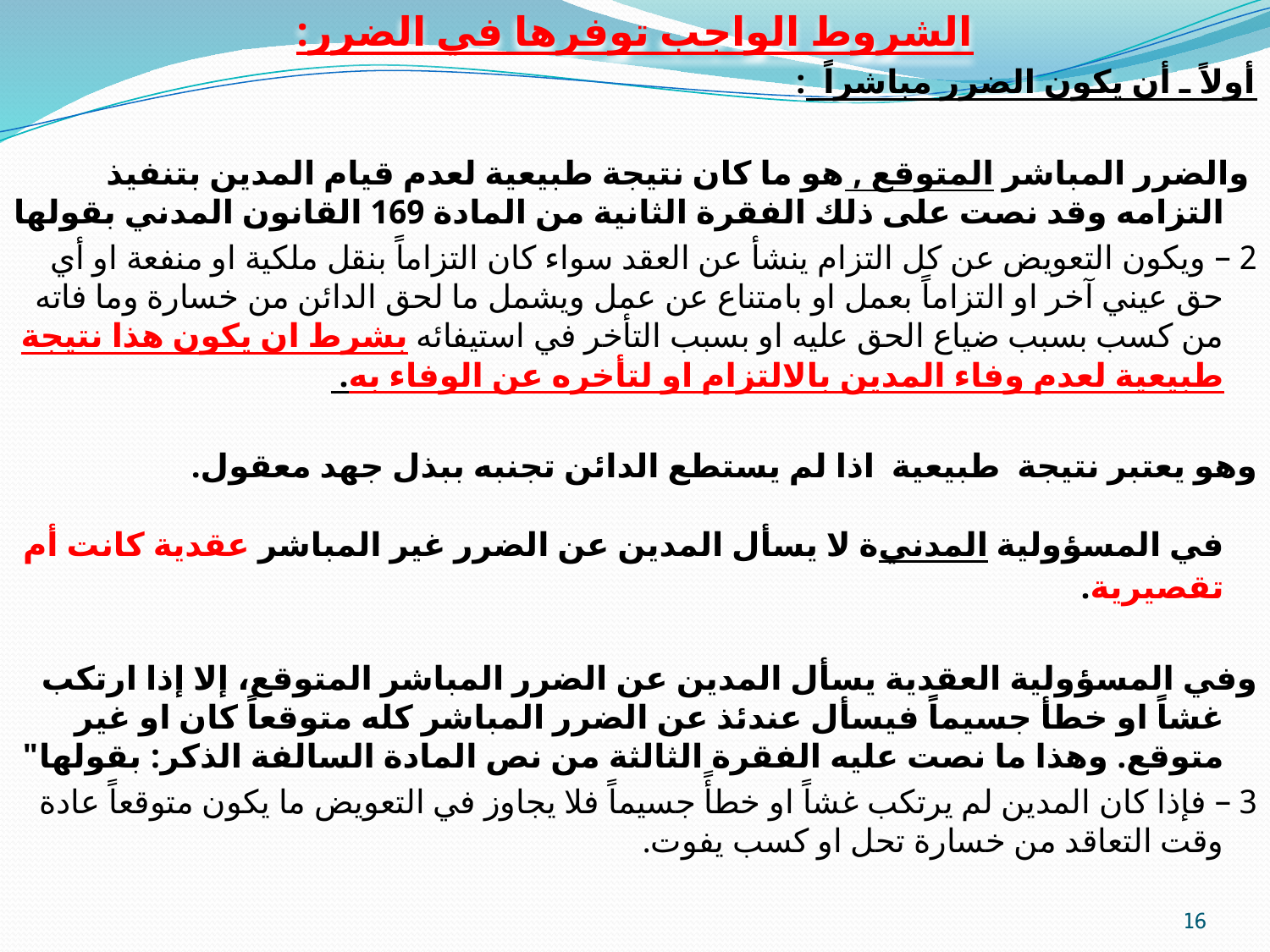

الشروط الواجب توفرها في الضرر:
أولاً ـ أن يكون الضرر مباشراً  :

 والضرر المباشر المتوقع , هو ما كان نتيجة طبيعية لعدم قيام المدين بتنفيذ التزامه وقد نصت على ذلك الفقرة الثانية من المادة 169 القانون المدني بقولها
2 – ويكون التعويض عن كل التزام ينشأ عن العقد سواء كان التزاماً بنقل ملكية او منفعة او أي حق عيني آخر او التزاماً بعمل او بامتناع عن عمل ويشمل ما لحق الدائن من خسارة وما فاته من كسب بسبب ضياع الحق عليه او بسبب التأخر في استيفائه بشرط ان يكون هذا نتيجة طبيعية لعدم وفاء المدين بالالتزام او لتأخره عن الوفاء به.

وهو يعتبر نتيجة  طبيعية  اذا لم يستطع الدائن تجنبه ببذل جهد معقول.
في المسؤولية المدنية لا يسأل المدين عن الضرر غير المباشر عقدية كانت أم تقصيرية.

وفي المسؤولية العقدية يسأل المدين عن الضرر المباشر المتوقع، إلا إذا ارتكب غشاً او خطأ جسيماً فيسأل عندئذ عن الضرر المباشر كله متوقعاً كان او غير متوقع. وهذا ما نصت عليه الفقرة الثالثة من نص المادة السالفة الذكر: بقولها"
3 – فإذا كان المدين لم يرتكب غشاً او خطأً جسيماً فلا يجاوز في التعويض ما يكون متوقعاً عادة وقت التعاقد من خسارة تحل او كسب يفوت.

16